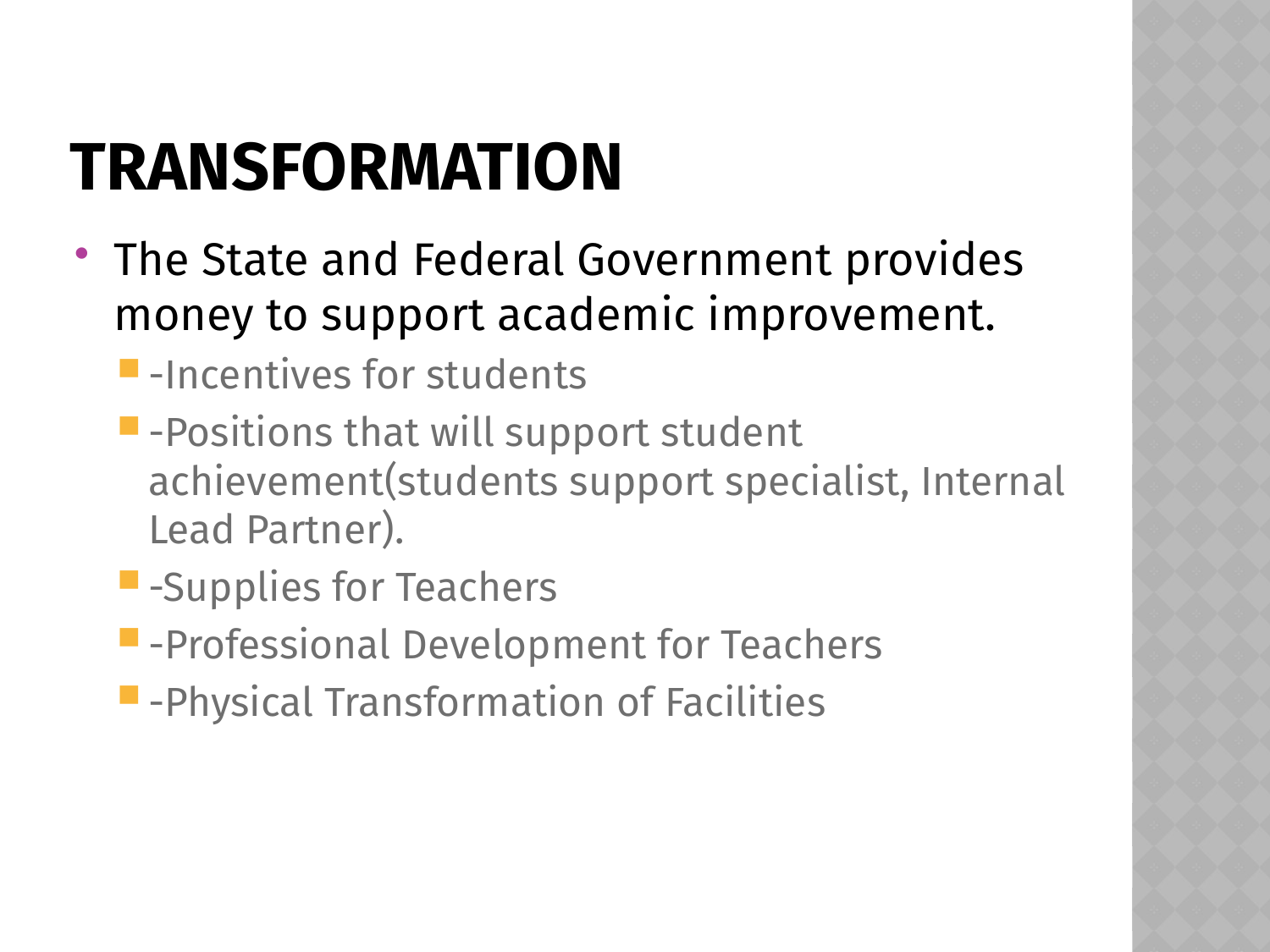

# Transformation
The State and Federal Government provides money to support academic improvement.
-Incentives for students
-Positions that will support student achievement(students support specialist, Internal Lead Partner).
-Supplies for Teachers
-Professional Development for Teachers
-Physical Transformation of Facilities